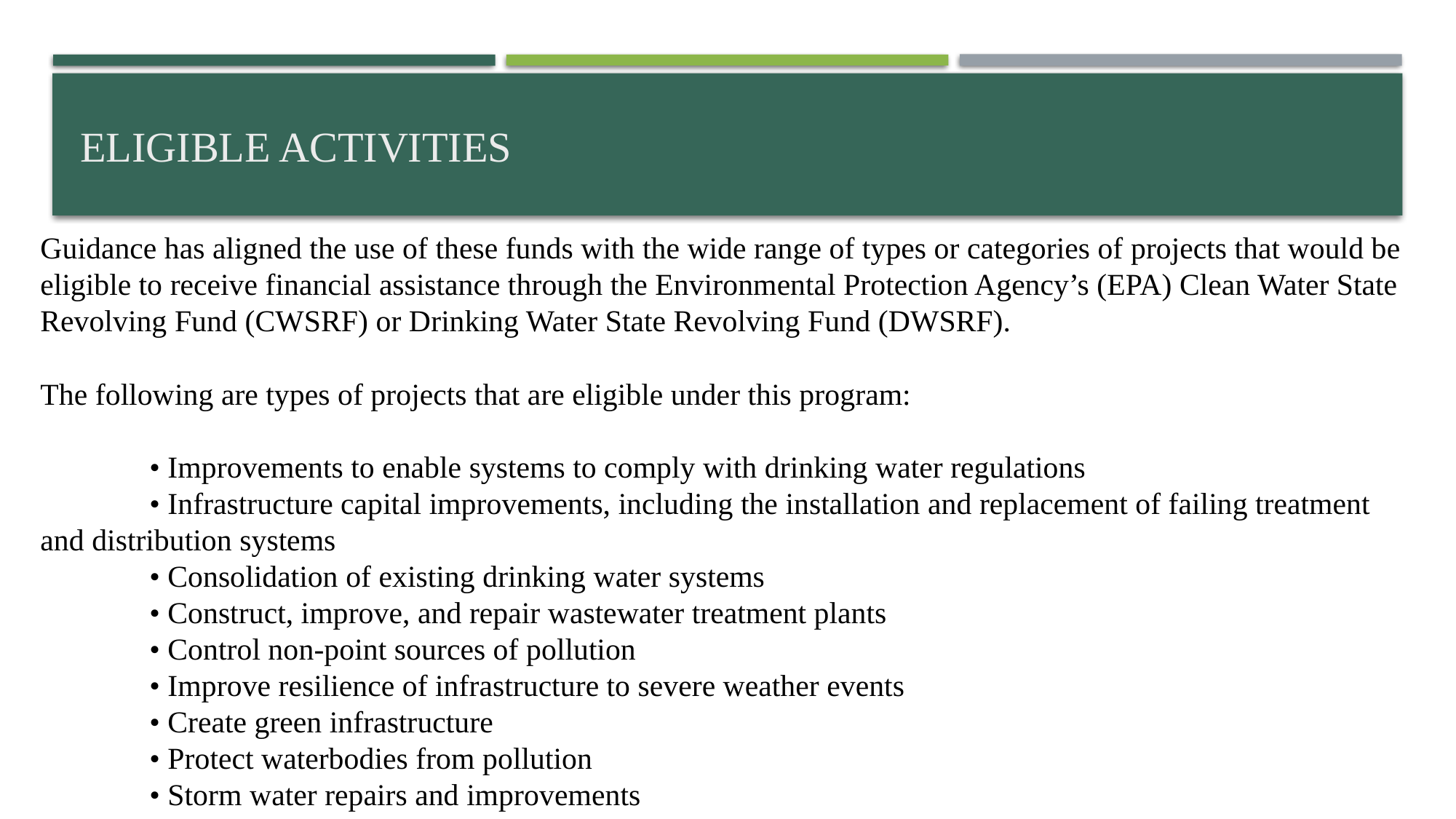

# ELIGIBLE ACTIVITIES

Guidance has aligned the use of these funds with the wide range of types or categories of projects that would be eligible to receive financial assistance through the Environmental Protection Agency’s (EPA) Clean Water State Revolving Fund (CWSRF) or Drinking Water State Revolving Fund (DWSRF).

The following are types of projects that are eligible under this program:

	• Improvements to enable systems to comply with drinking water regulations
	• Infrastructure capital improvements, including the installation and replacement of failing treatment and distribution systems
	• Consolidation of existing drinking water systems
	• Construct, improve, and repair wastewater treatment plants
	• Control non-point sources of pollution
	• Improve resilience of infrastructure to severe weather events
	• Create green infrastructure
	• Protect waterbodies from pollution
	• Storm water repairs and improvements